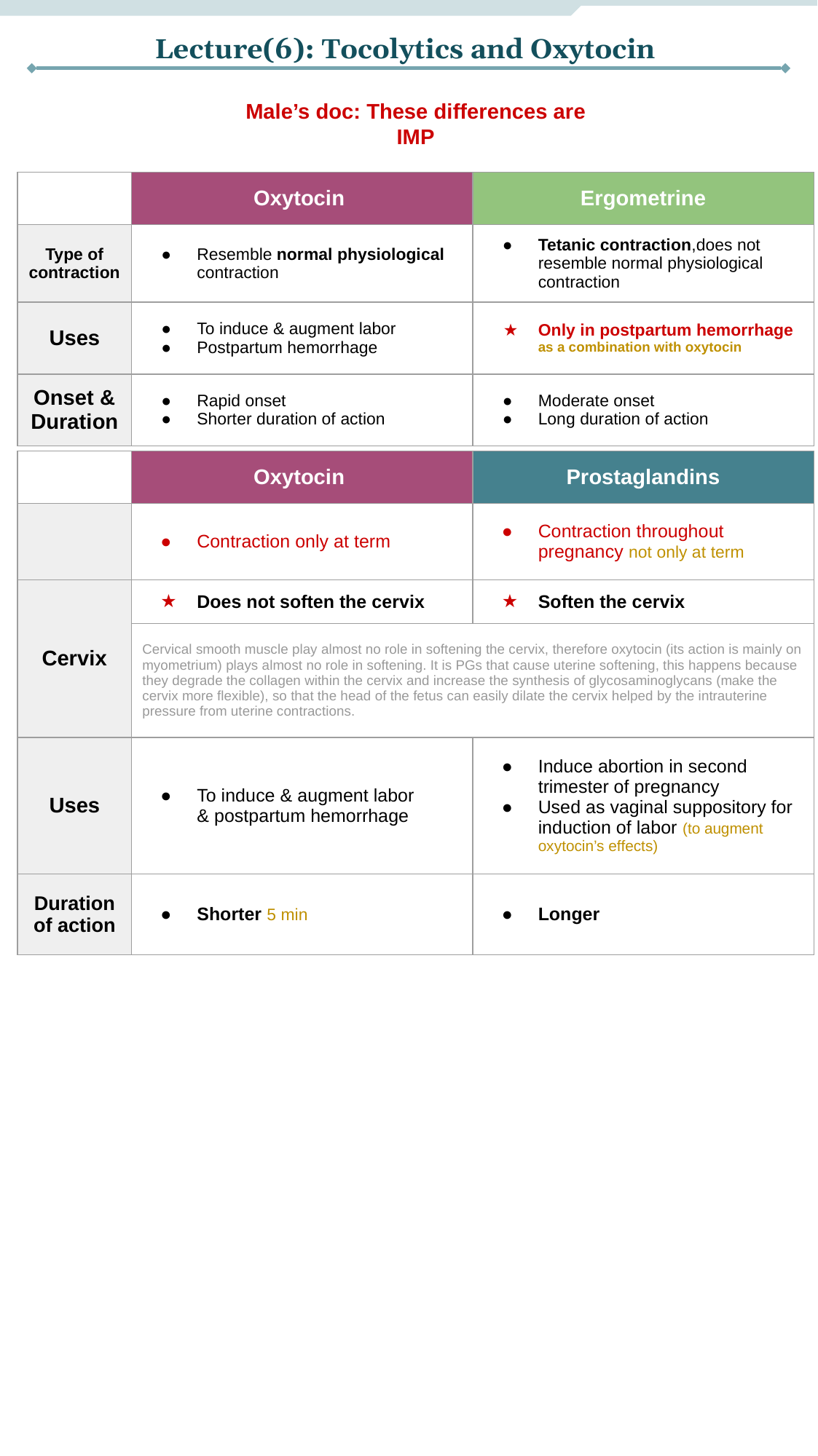

Lecture(6): Tocolytics and Oxytocin
Male’s doc: These differences are IMP
|  | Oxytocin | Ergometrine |
| --- | --- | --- |
| Type of contraction | Resemble normal physiological contraction | Tetanic contraction,does not resemble normal physiological contraction |
| Uses | To induce & augment labor Postpartum hemorrhage | Only in postpartum hemorrhage as a combination with oxytocin |
| Onset & Duration | Rapid onset Shorter duration of action | Moderate onset Long duration of action |
|  | Oxytocin | Prostaglandins |
| --- | --- | --- |
|  | Contraction only at term | Contraction throughout pregnancy not only at term |
| Cervix | Does not soften the cervix | Soften the cervix |
|  | Cervical smooth muscle play almost no role in softening the cervix, therefore oxytocin (its action is mainly on myometrium) plays almost no role in softening. It is PGs that cause uterine softening, this happens because they degrade the collagen within the cervix and increase the synthesis of glycosaminoglycans (make the cervix more flexible), so that the head of the fetus can easily dilate the cervix helped by the intrauterine pressure from uterine contractions. |  |
| Uses | To induce & augment labor & postpartum hemorrhage | Induce abortion in second trimester of pregnancy Used as vaginal suppository for induction of labor (to augment oxytocin’s effects) |
| Duration of action | Shorter 5 min | Longer |